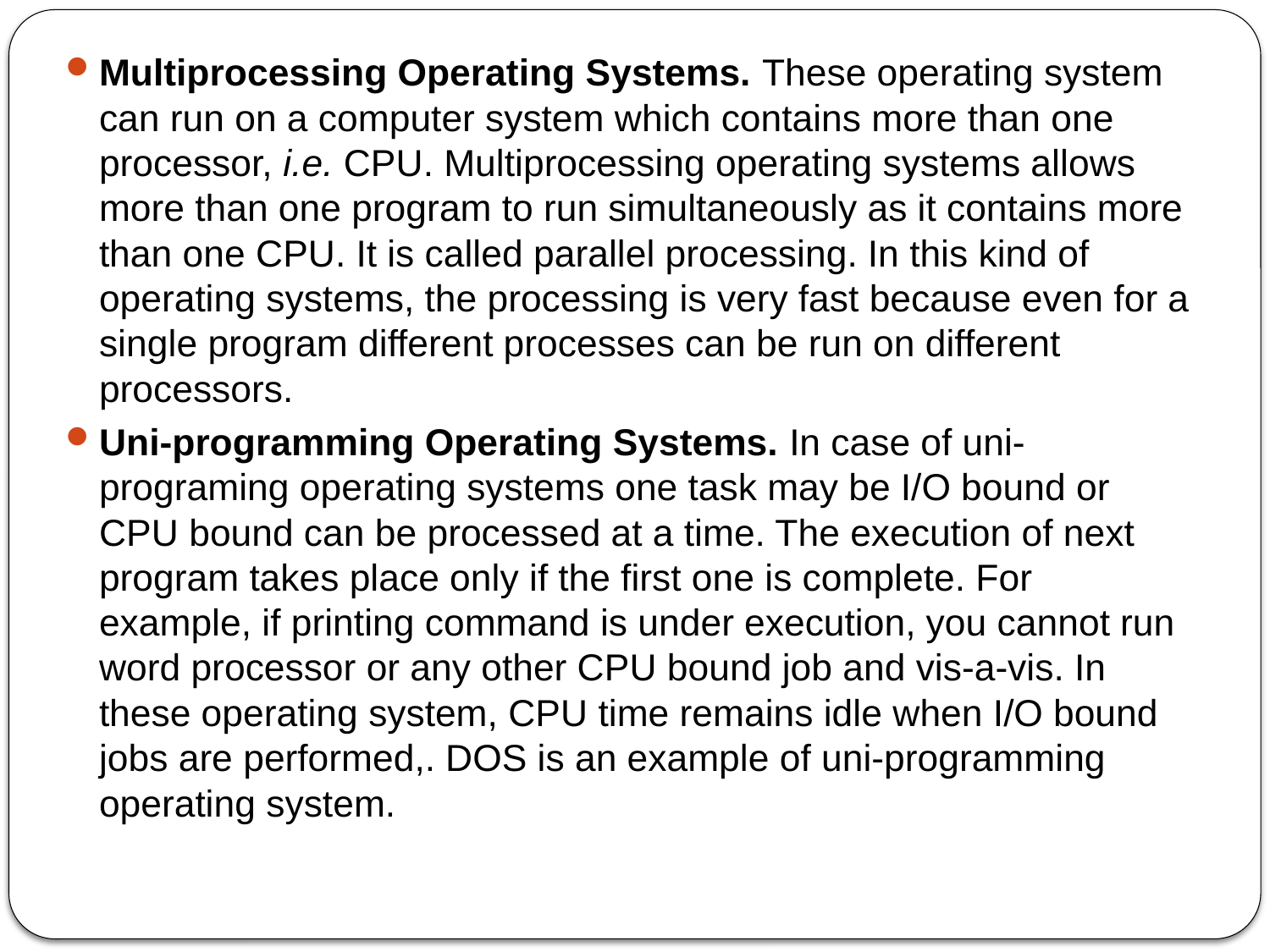

Multiprocessing Operating Systems. These operating system can run on a computer system which contains more than one processor, i.e. CPU. Multiprocessing operating systems allows more than one program to run simultaneously as it contains more than one CPU. It is called parallel processing. In this kind of operating systems, the processing is very fast because even for a single program different processes can be run on different processors.
Uni-programming Operating Systems. In case of uni-programing operating systems one task may be I/O bound or CPU bound can be processed at a time. The execution of next program takes place only if the first one is complete. For example, if printing command is under execution, you cannot run word processor or any other CPU bound job and vis-a-vis. In these operating system, CPU time remains idle when I/O bound jobs are performed,. DOS is an example of uni-programming operating system.